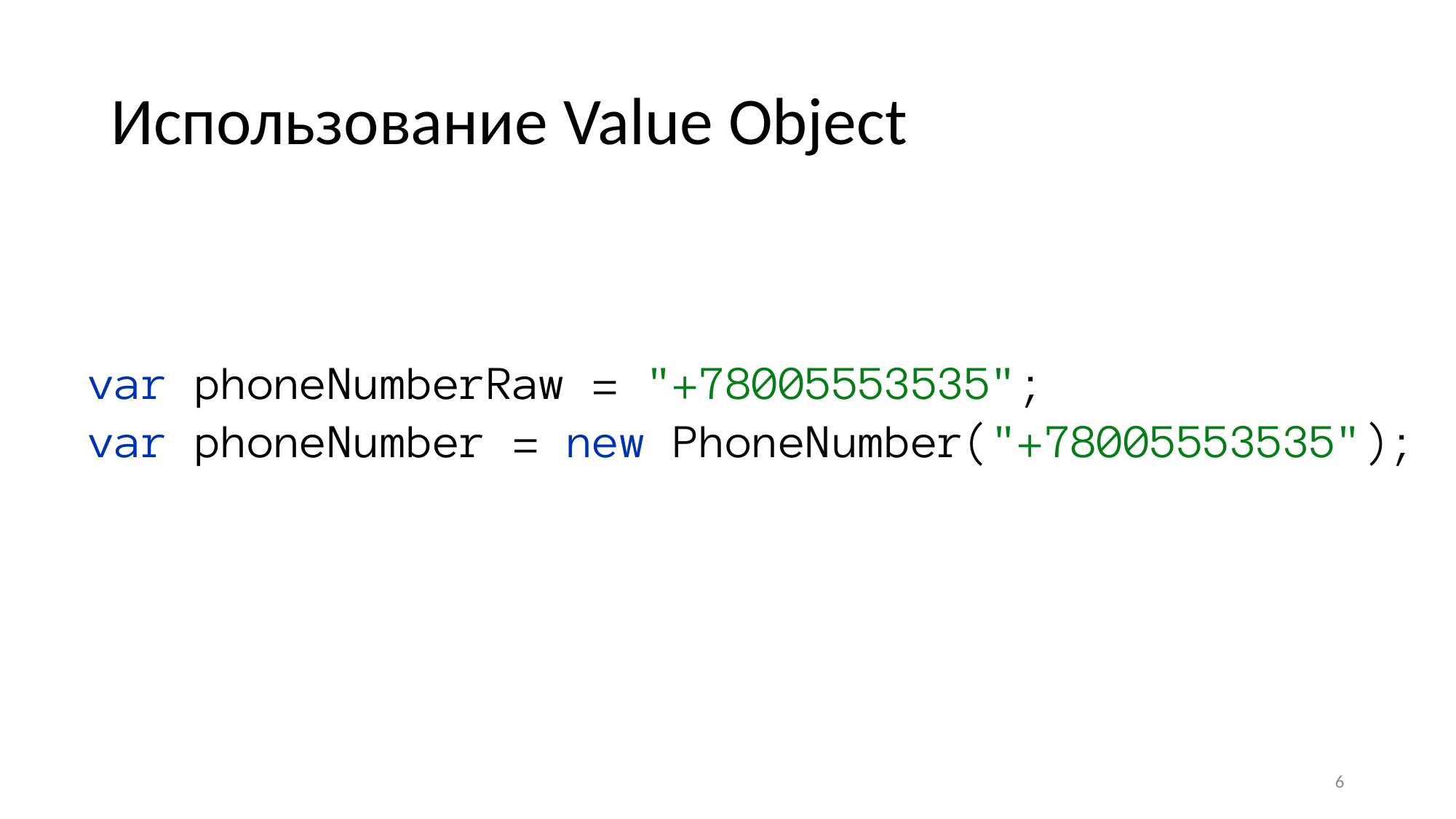

# Использование Value Object
var phoneNumberRaw = "+78005553535";
var phoneNumber = new PhoneNumber("+78005553535");
6